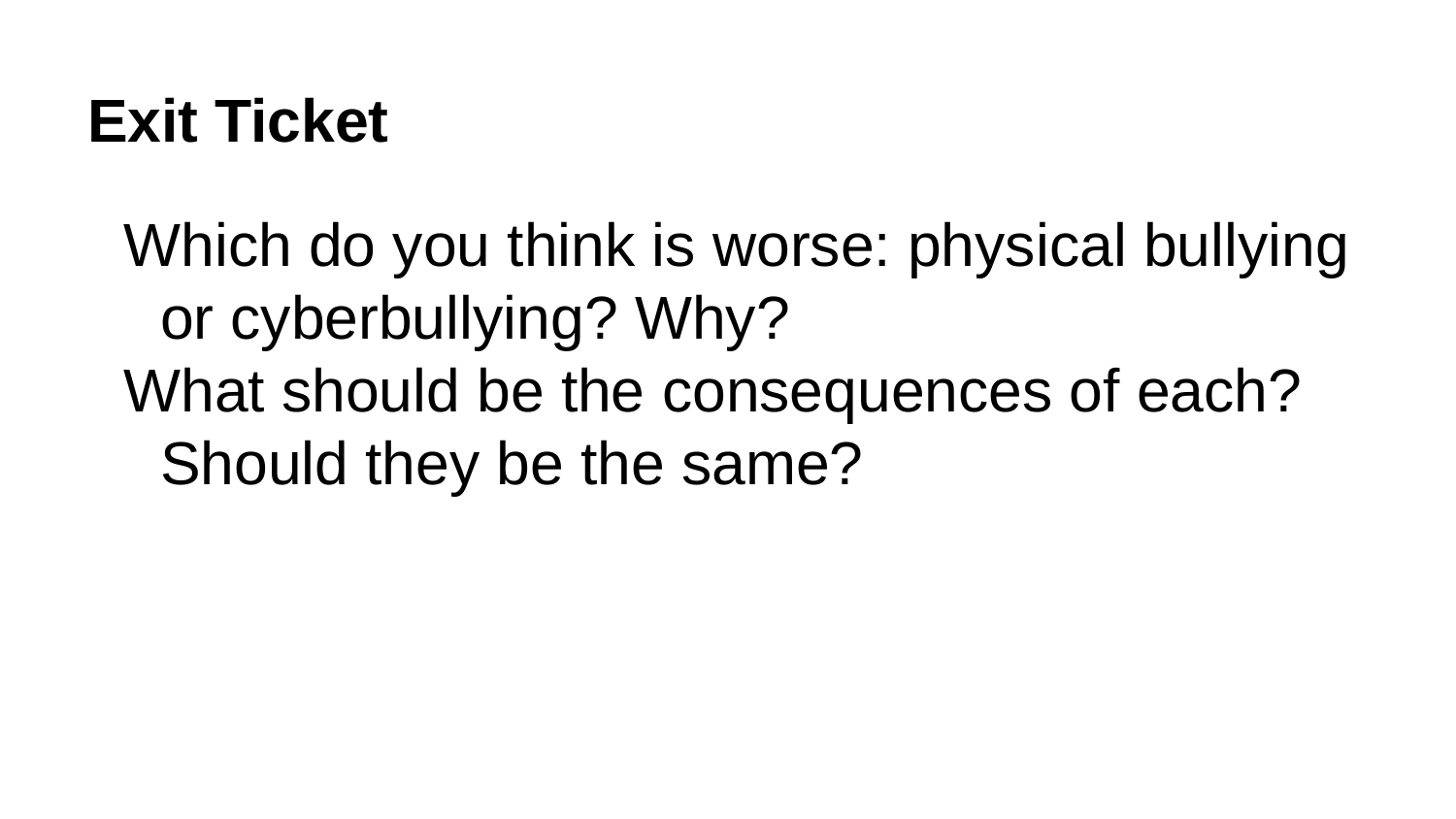

# Exit Ticket
Which do you think is worse: physical bullying or cyberbullying? Why?
What should be the consequences of each? Should they be the same?